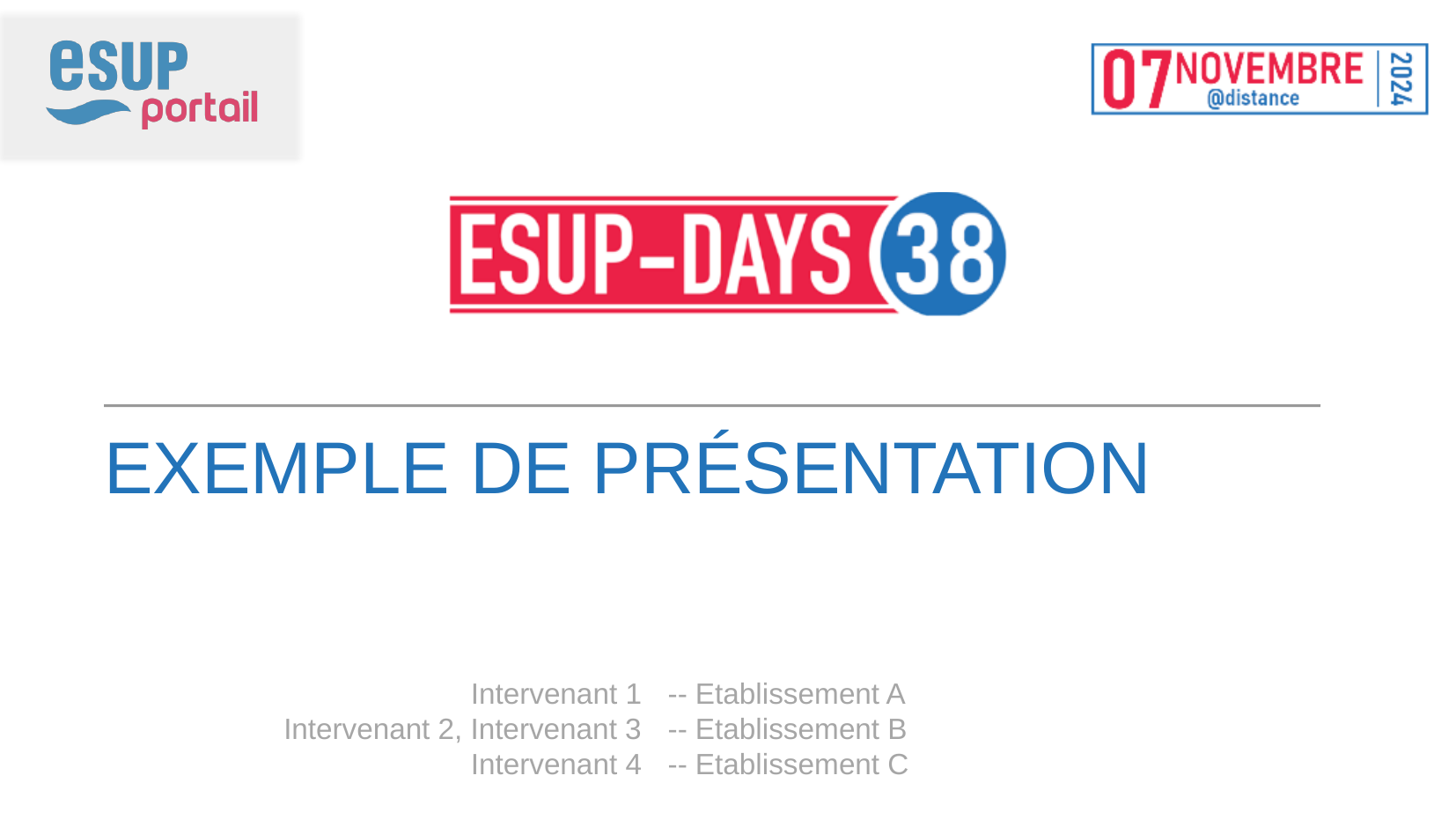

Exemple de présentation
Intervenant 1
Intervenant 2, Intervenant 3
Intervenant 4
-- Etablissement A
-- Etablissement B
-- Etablissement C